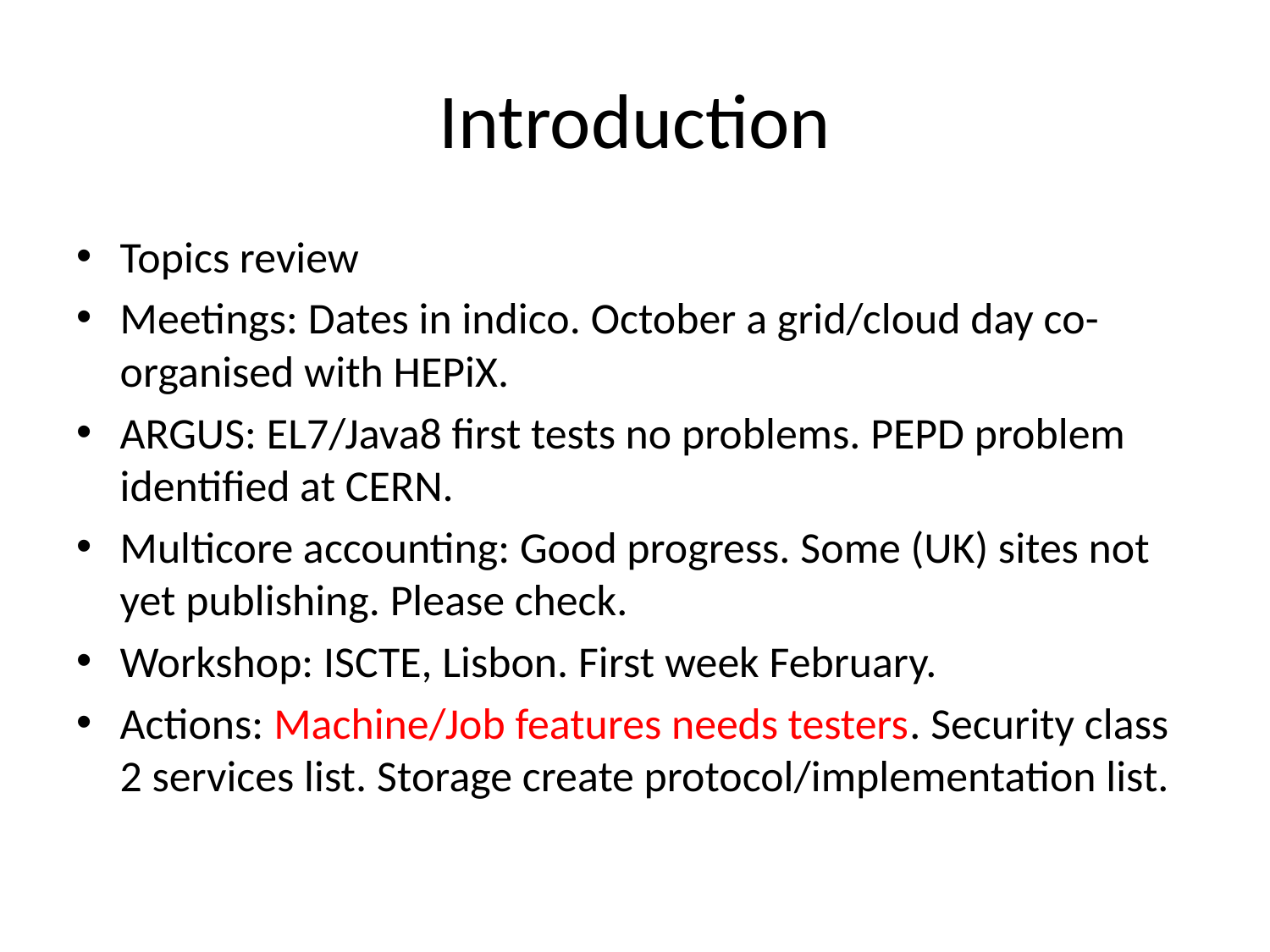

# Introduction
Topics review
Meetings: Dates in indico. October a grid/cloud day co-organised with HEPiX.
ARGUS: EL7/Java8 first tests no problems. PEPD problem identified at CERN.
Multicore accounting: Good progress. Some (UK) sites not yet publishing. Please check.
Workshop: ISCTE, Lisbon. First week February.
Actions: Machine/Job features needs testers. Security class 2 services list. Storage create protocol/implementation list.